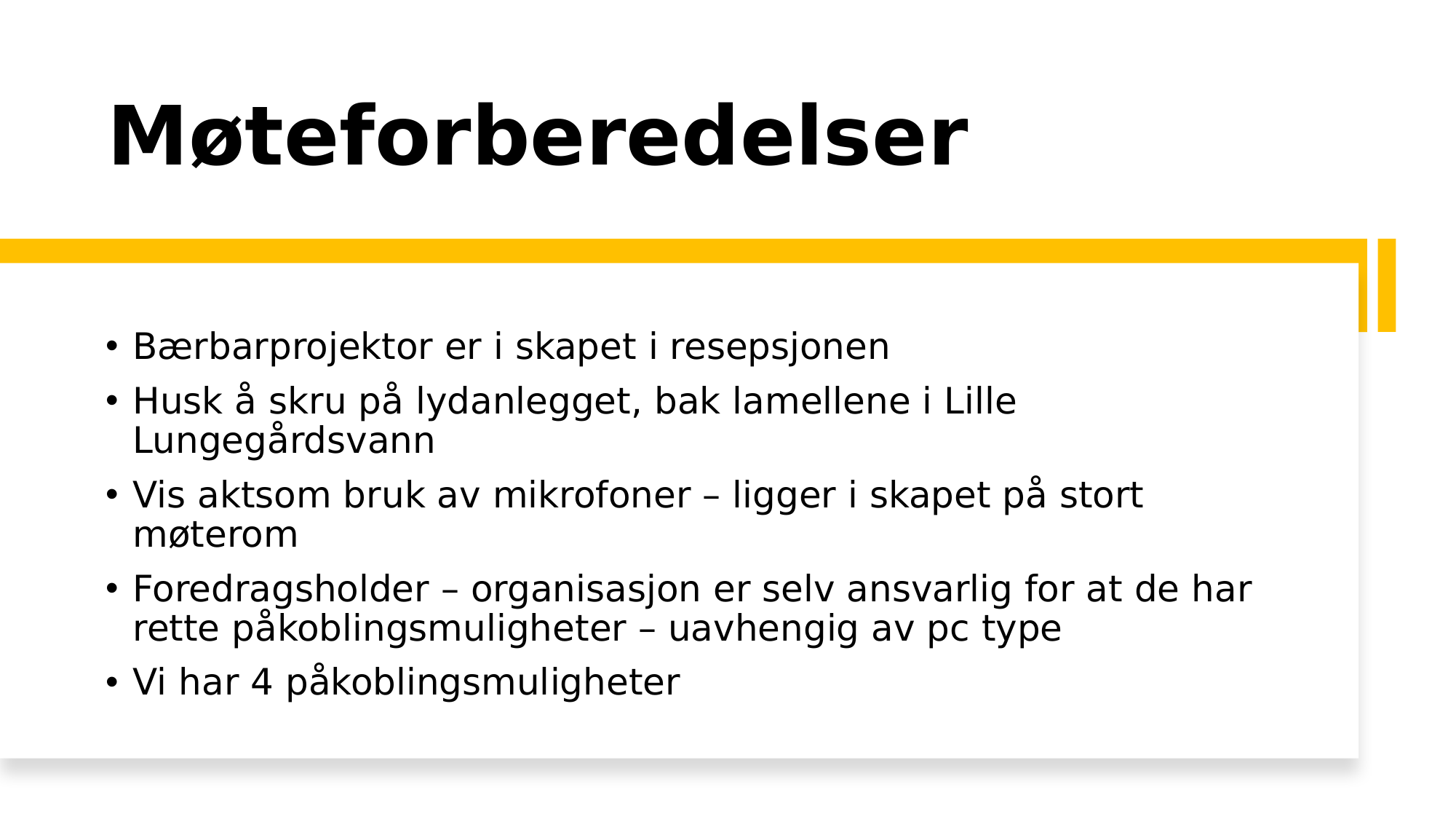

# Møteforberedelser

Bærbarprojektor er i skapet i resepsjonen
Husk å skru på lydanlegget, bak lamellene i Lille Lungegårdsvann
Vis aktsom bruk av mikrofoner – ligger i skapet på stort møterom
Foredragsholder – organisasjon er selv ansvarlig for at de har rette påkoblingsmuligheter – uavhengig av pc type
Vi har 4 påkoblingsmuligheter